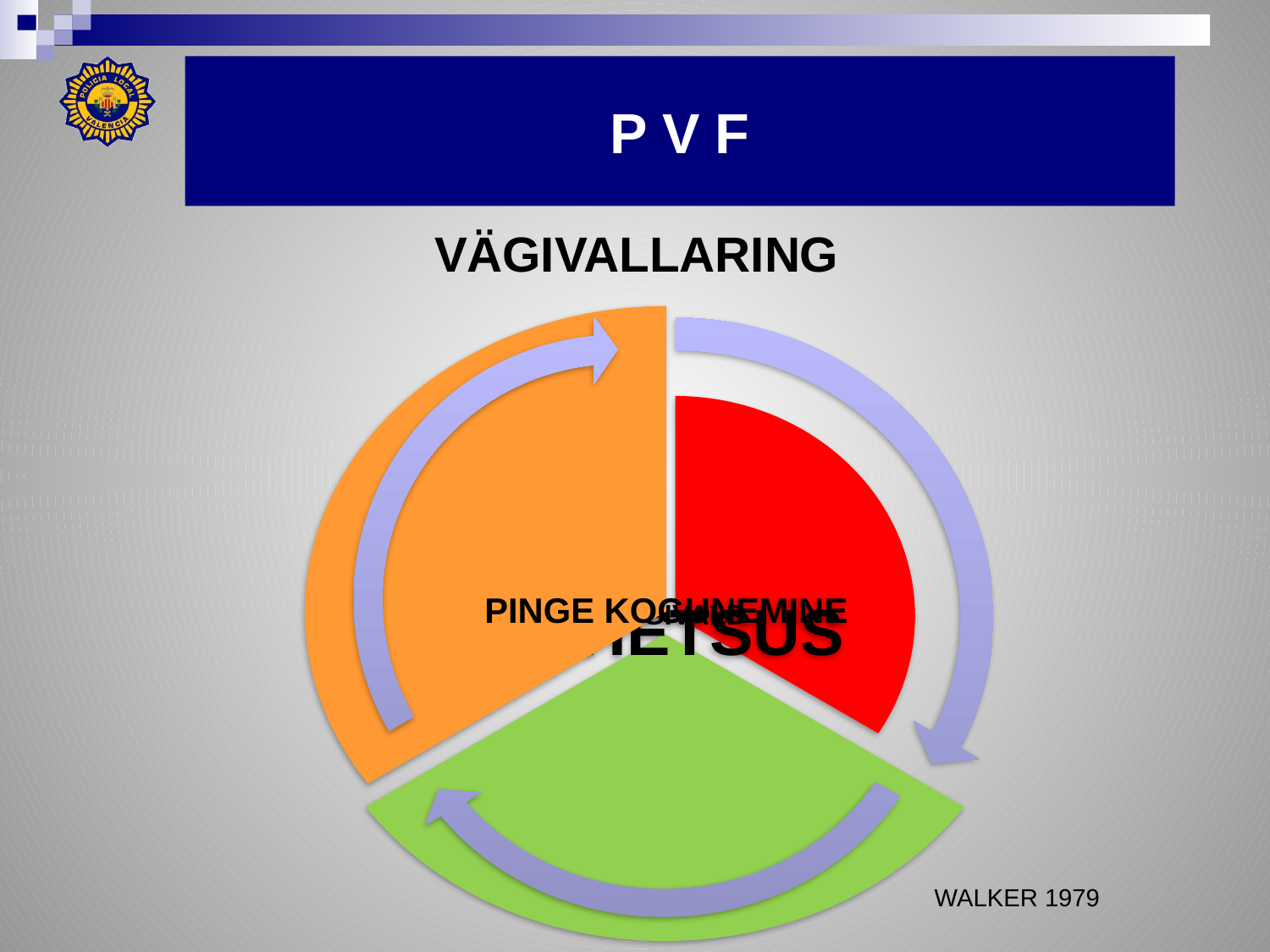

# P V F
VÄGIVALLARING

VÄGIVALD
KAHETSUS
PINGE KOGUNEMINE
 WALKER 1979